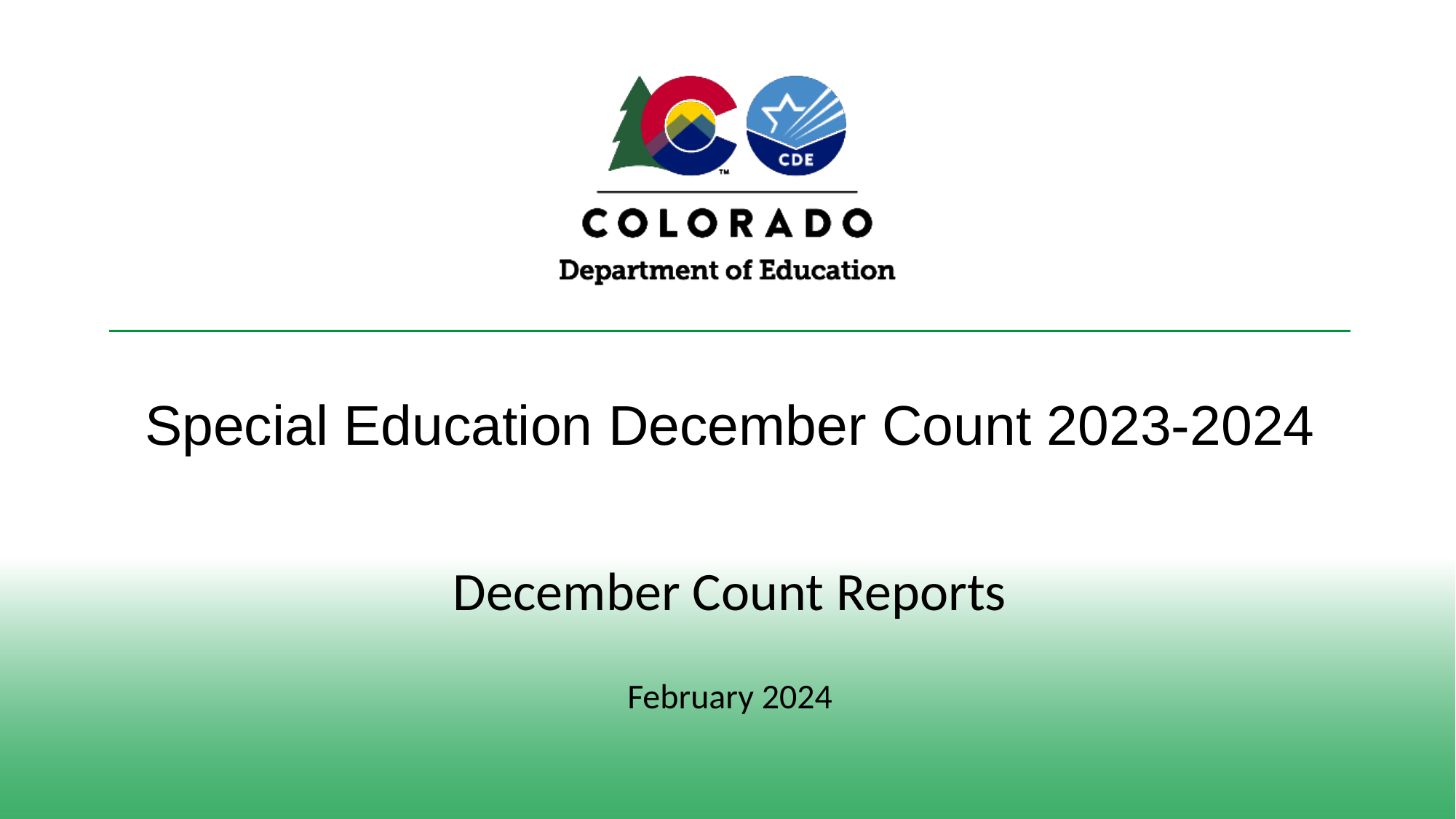

# Special Education December Count 2023-2024
December Count Reports
February 2024